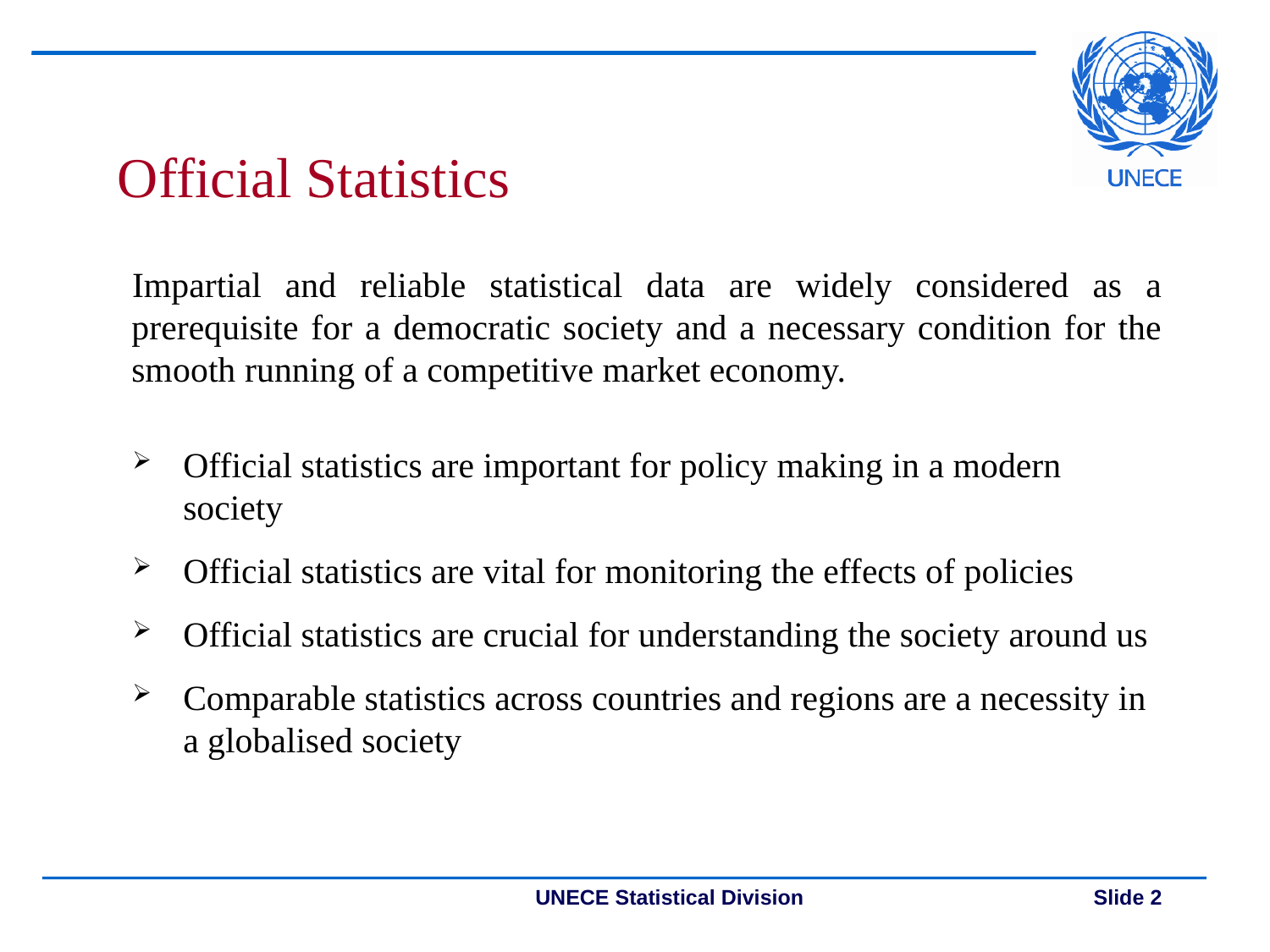

Official Statistics
Impartial and reliable statistical data are widely considered as a prerequisite for a democratic society and a necessary condition for the smooth running of a competitive market economy.
Official statistics are important for policy making in a modern society
Official statistics are vital for monitoring the effects of policies
Official statistics are crucial for understanding the society around us
Comparable statistics across countries and regions are a necessity in a globalised society